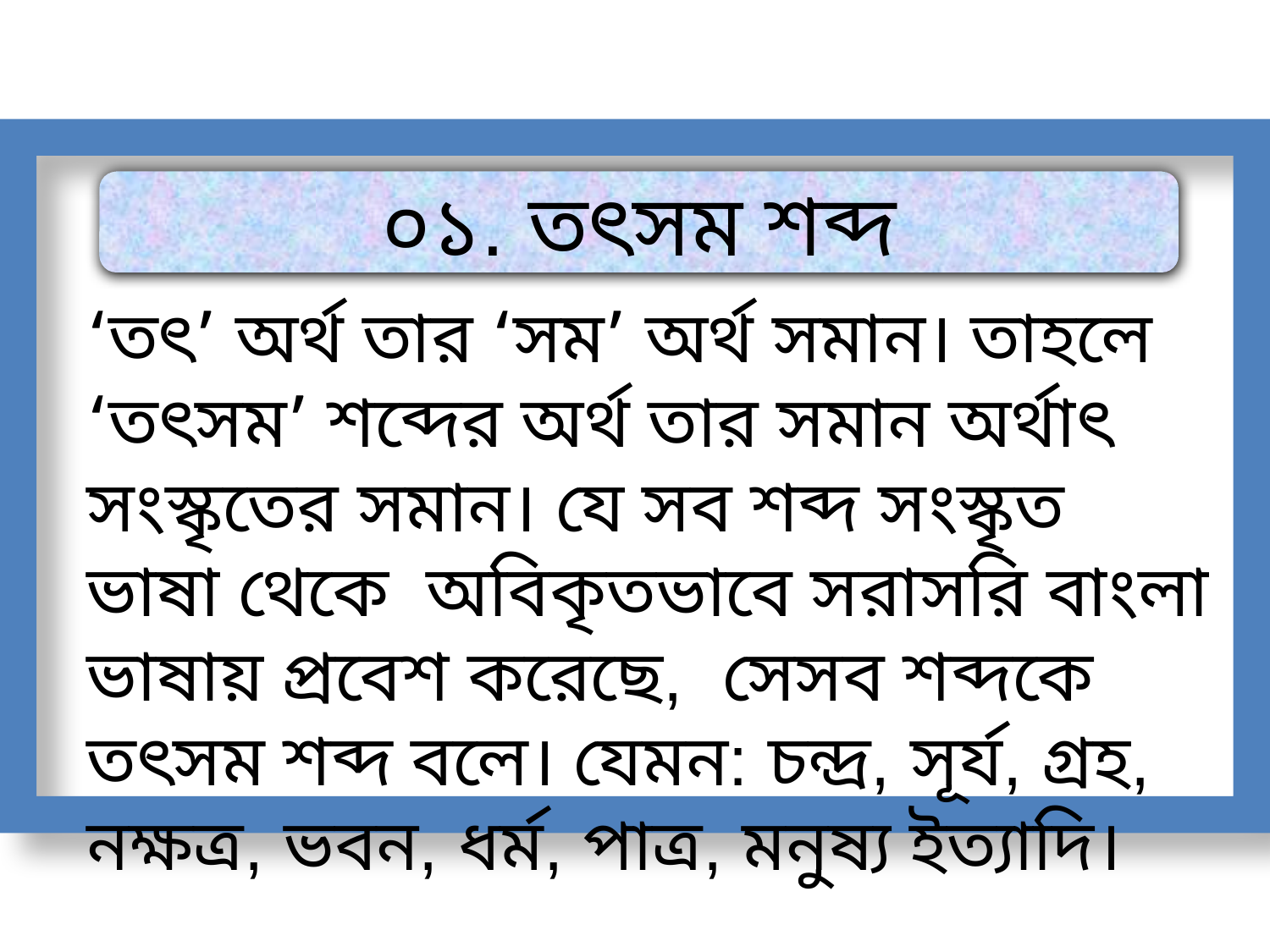

০১. তৎসম শব্দ
‘তৎ’ অর্থ তার ‘সম’ অর্থ সমান। তাহলে ‘তৎসম’ শব্দের অর্থ তার সমান অর্থাৎ সংস্কৃতের সমান। যে সব শব্দ সংস্কৃত ভাষা থেকে  অবিকৃতভাবে সরাসরি বাংলা ভাষায় প্রবেশ করেছে,  সেসব শব্দকে তৎসম শব্দ বলে। যেমন: চন্দ্র, সূর্য, গ্রহ, নক্ষত্র, ভবন, ধর্ম, পাত্র, মনুষ্য ইত্যাদি।